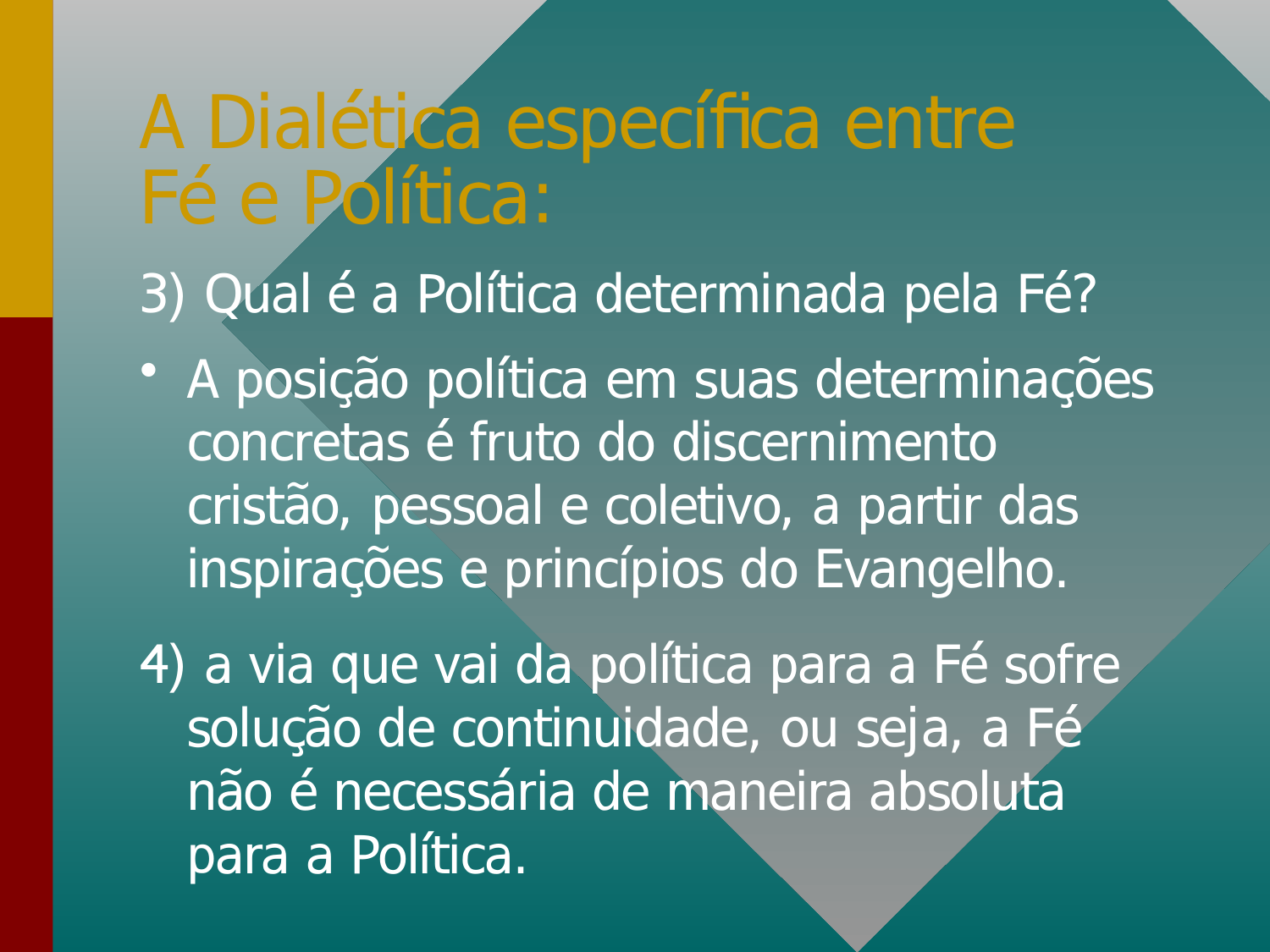

# A Dialética específica entre  Fé e Política:
3) Qual é a Política determinada pela Fé?
A posição política em suas determinações concretas é fruto do discernimento cristão, pessoal e coletivo, a partir das inspirações e princípios do Evangelho.
4) a via que vai da política para a Fé sofre solução de continuidade, ou seja, a Fé não é necessária de maneira absoluta para a Política.